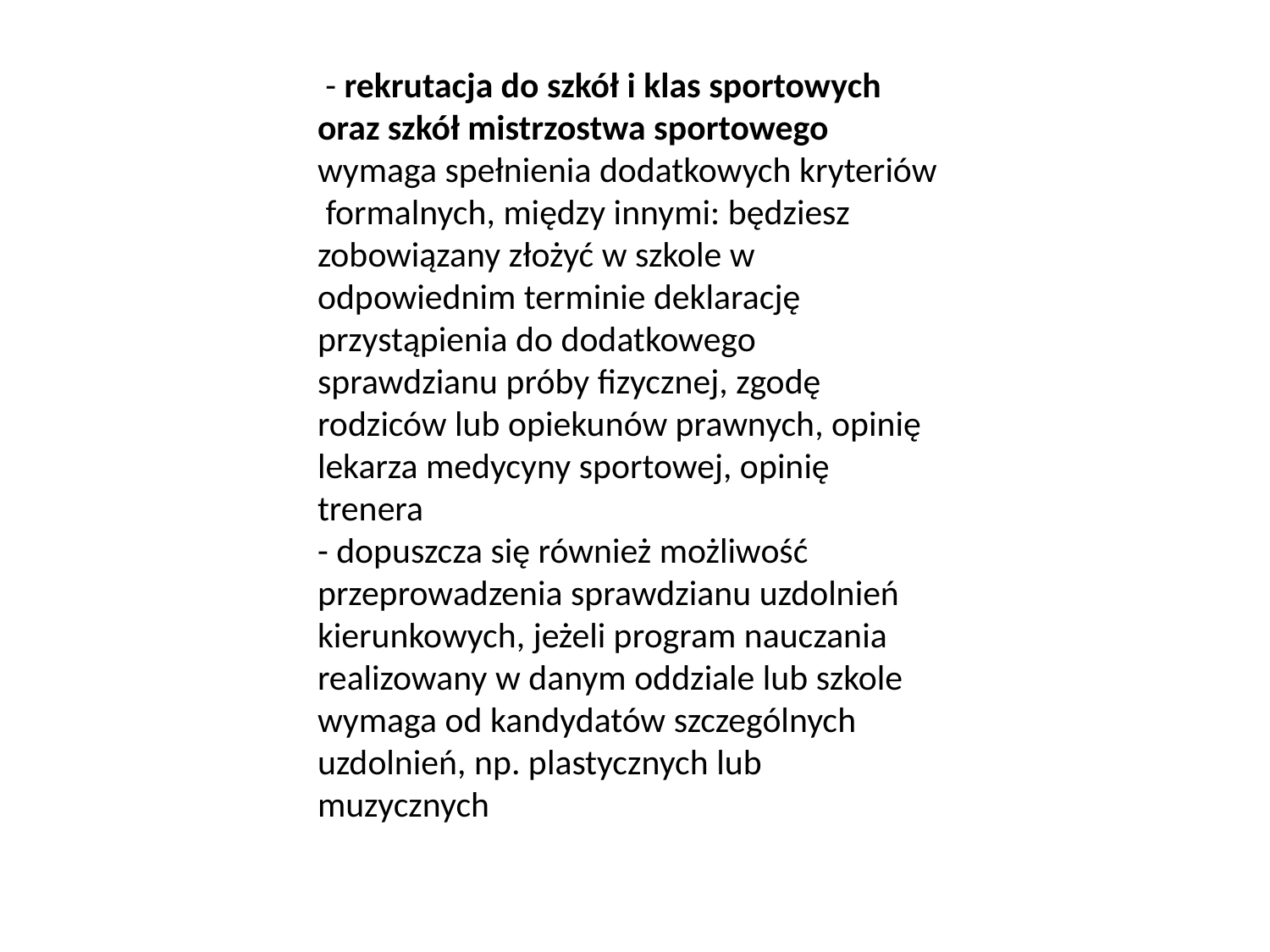

- rekrutacja do szkół i klas sportowych oraz szkół mistrzostwa sportowego wymaga spełnienia dodatkowych kryteriów  formalnych, między innymi: będziesz zobowiązany złożyć w szkole w odpowiednim terminie deklarację przystąpienia do dodatkowego sprawdzianu próby fizycznej, zgodę rodziców lub opiekunów prawnych, opinię lekarza medycyny sportowej, opinię trenera
- dopuszcza się również możliwość przeprowadzenia sprawdzianu uzdolnień kierunkowych, jeżeli program nauczania realizowany w danym oddziale lub szkole wymaga od kandydatów szczególnych uzdolnień, np. plastycznych lub muzycznych